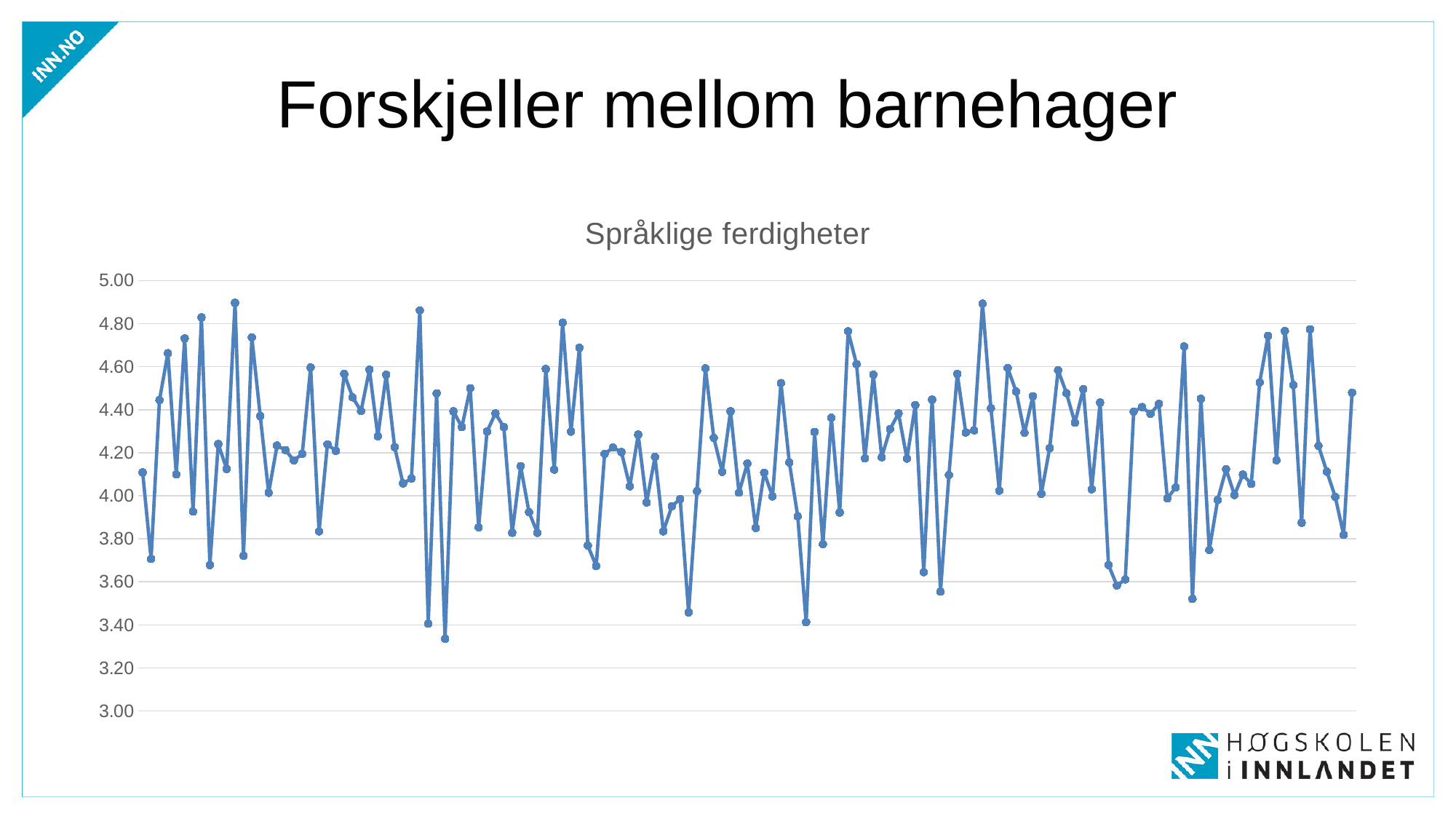

# Forskjeller mellom barnehager

### Chart: Språklige ferdigheter

| Category |  |
|---|---|